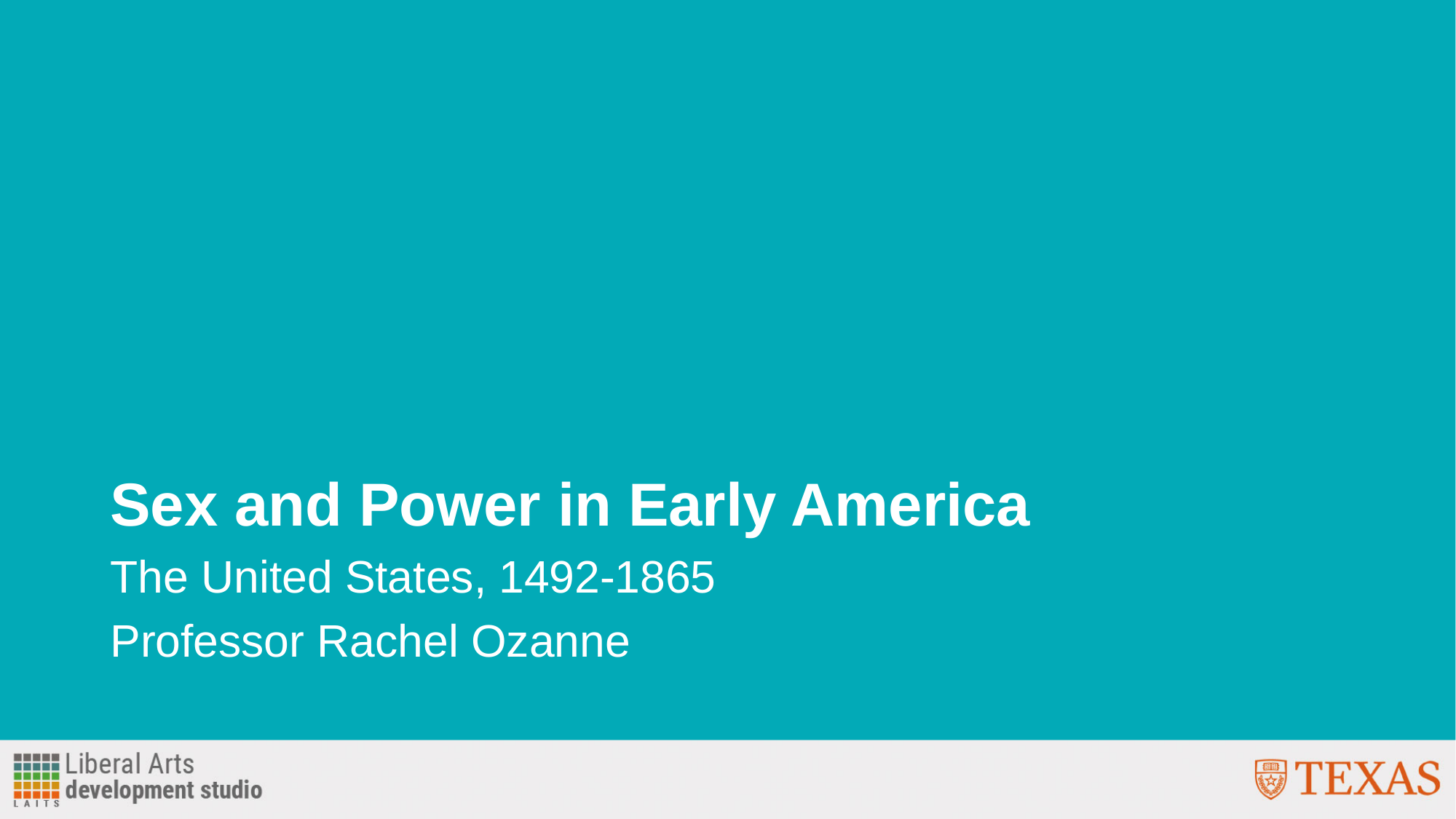

# Sex and Power in Early America
The United States, 1492-1865
Professor Rachel Ozanne